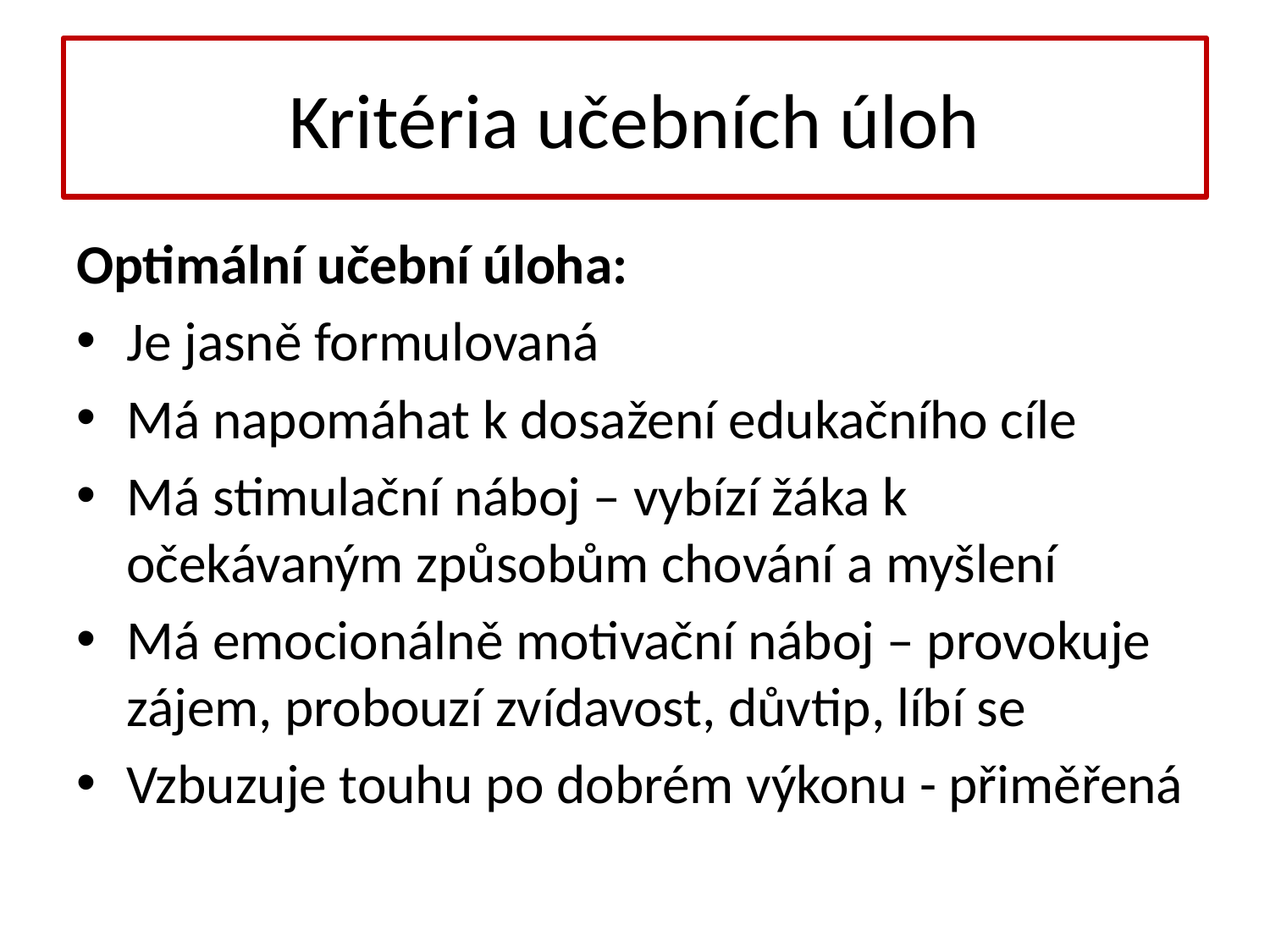

# Kritéria učebních úloh
Optimální učební úloha:
Je jasně formulovaná
Má napomáhat k dosažení edukačního cíle
Má stimulační náboj – vybízí žáka k očekávaným způsobům chování a myšlení
Má emocionálně motivační náboj – provokuje zájem, probouzí zvídavost, důvtip, líbí se
Vzbuzuje touhu po dobrém výkonu - přiměřená